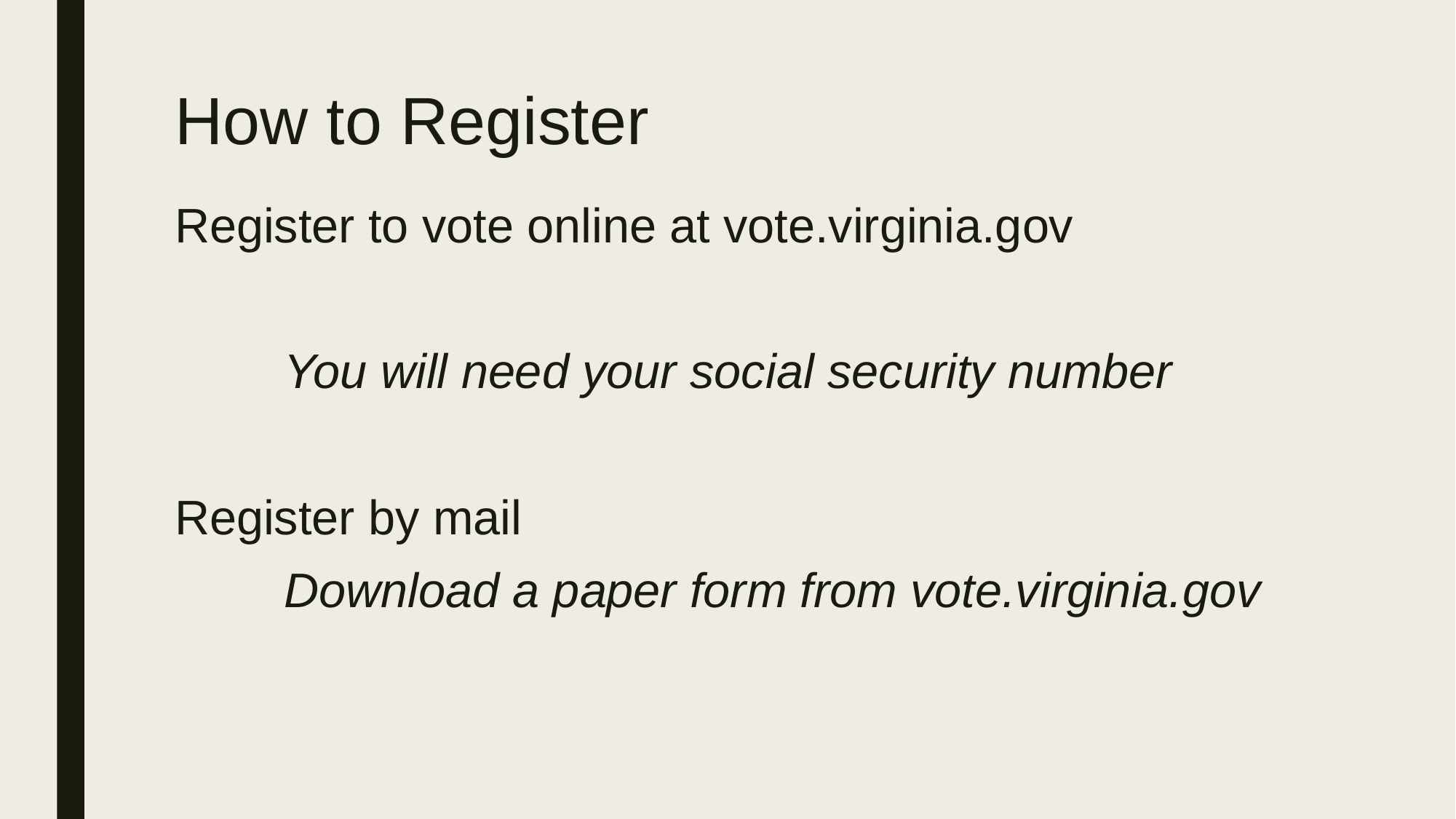

# How to Register
Register to vote online at vote.virginia.gov

	You will need your social security number

Register by mail
	Download a paper form from vote.virginia.gov